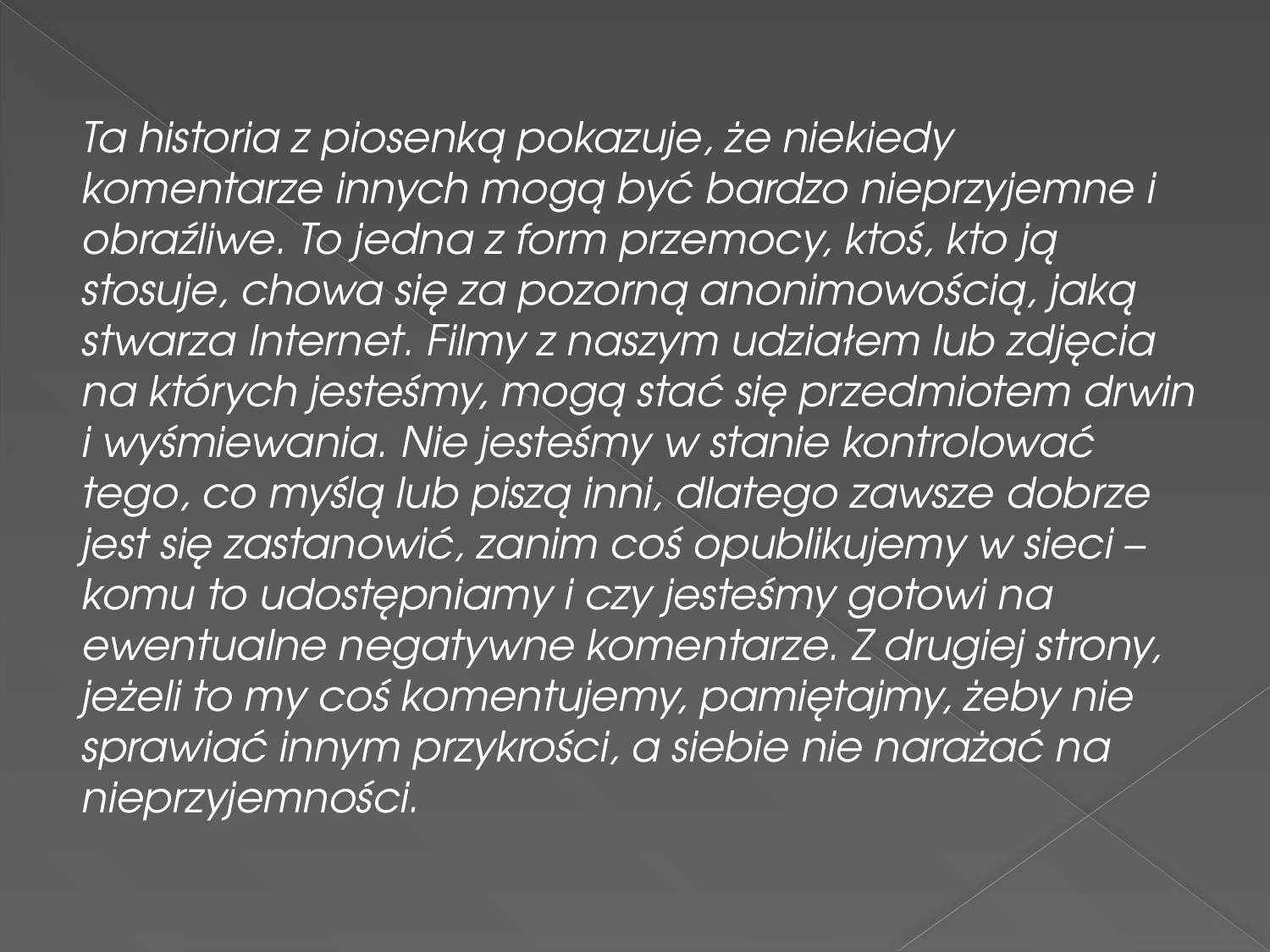

Ta historia z piosenką pokazuje, że niekiedy komentarze innych mogą być bardzo nieprzyjemne i obraźliwe. To jedna z form przemocy, ktoś, kto ją stosuje, chowa się za pozorną anonimowością, jaką stwarza Internet. Filmy z naszym udziałem lub zdjęcia na których jesteśmy, mogą stać się przedmiotem drwin i wyśmiewania. Nie jesteśmy w stanie kontrolować tego, co myślą lub piszą inni, dlatego zawsze dobrze jest się zastanowić, zanim coś opublikujemy w sieci – komu to udostępniamy i czy jesteśmy gotowi na ewentualne negatywne komentarze. Z drugiej strony, jeżeli to my coś komentujemy, pamiętajmy, żeby nie sprawiać innym przykrości, a siebie nie narażać na nieprzyjemności.